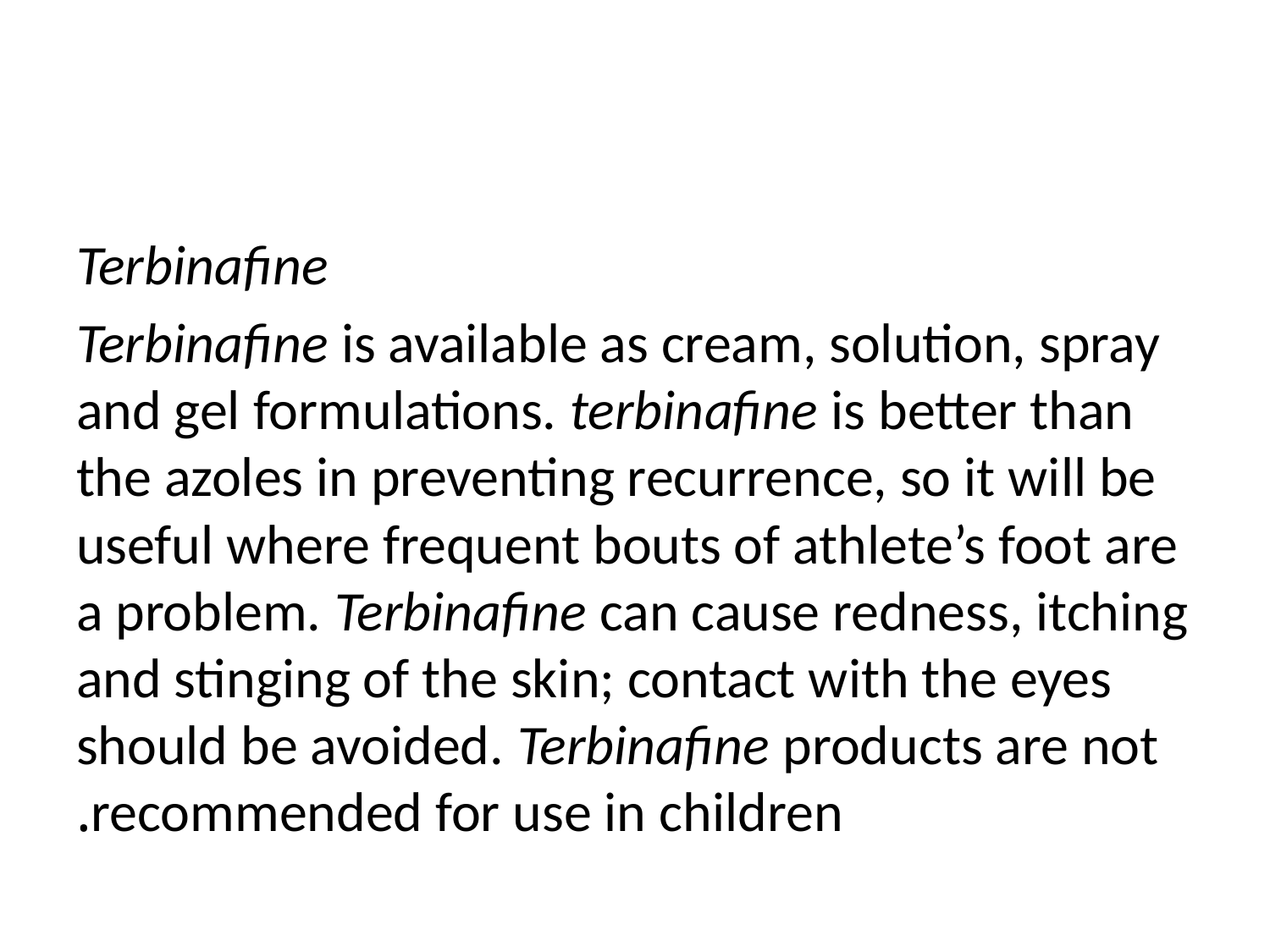

#
Terbinafine
Terbinafine is available as cream, solution, spray and gel formulations. terbinafine is better than the azoles in preventing recurrence, so it will be useful where frequent bouts of athlete’s foot are a problem. Terbinafine can cause redness, itching and stinging of the skin; contact with the eyes should be avoided. Terbinafine products are not recommended for use in children.